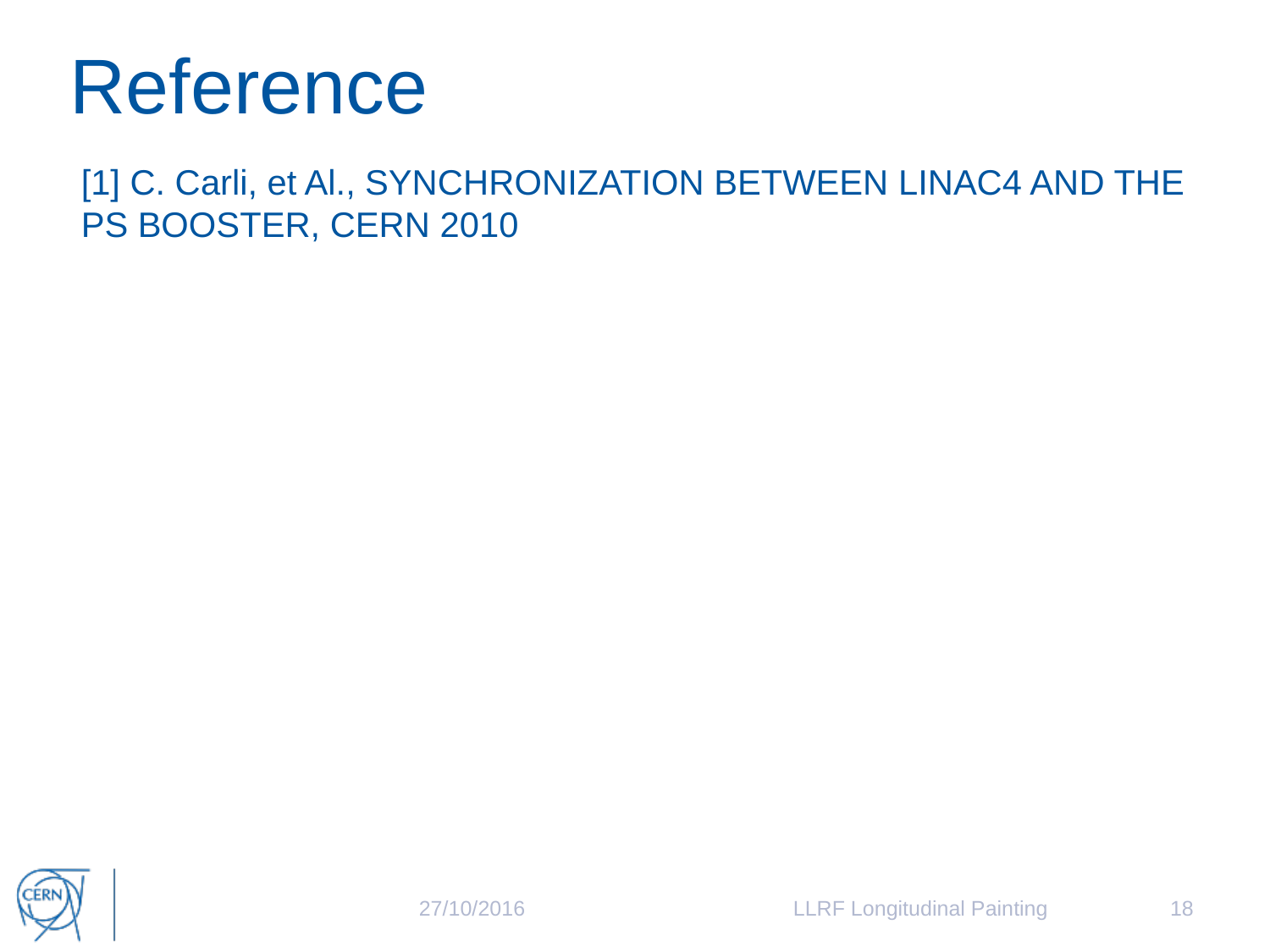

# Reference
[1] C. Carli, et Al., SYNCHRONIZATION BETWEEN LINAC4 AND THE PS BOOSTER, CERN 2010
27/10/2016
LLRF Longitudinal Painting
18